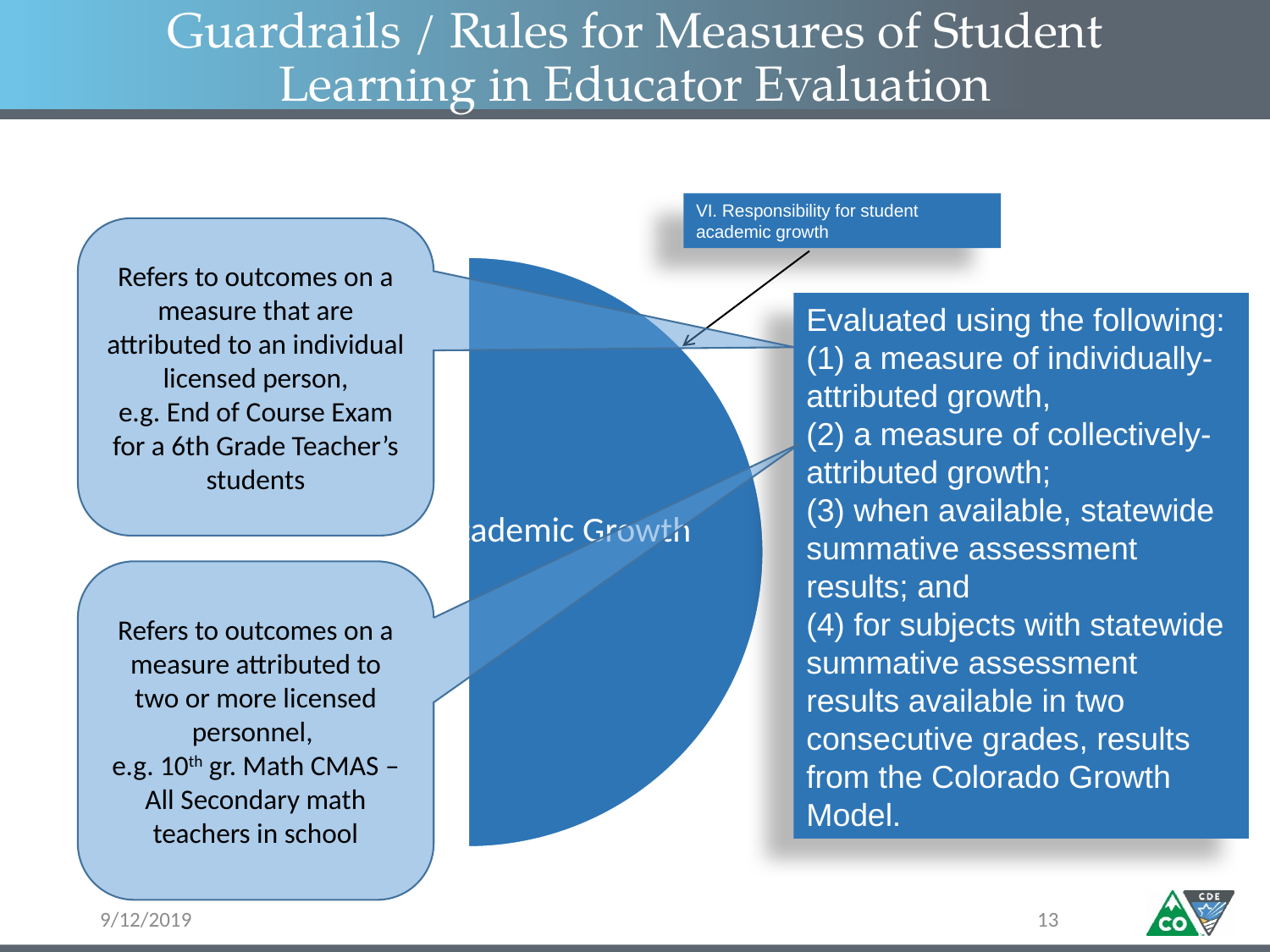

# Guardrails / Rules for Measures of Student Learning in Educator Evaluation
VI. Responsibility for student academic growth
50% Student Academic Growth

Refers to outcomes on a measure that are attributed to an individual licensed person,
e.g. End of Course Exam for a 6th Grade Teacher’s students
Evaluated using the following:
(1) a measure of individually-attributed growth,
(2) a measure of collectively-attributed growth;
(3) when available, statewide summative assessment results; and
(4) for subjects with statewide summative assessment results available in two consecutive grades, results from the Colorado Growth Model.
Refers to outcomes on a measure attributed to two or more licensed personnel,
e.g. 10th gr. Math CMAS – All Secondary math teachers in school